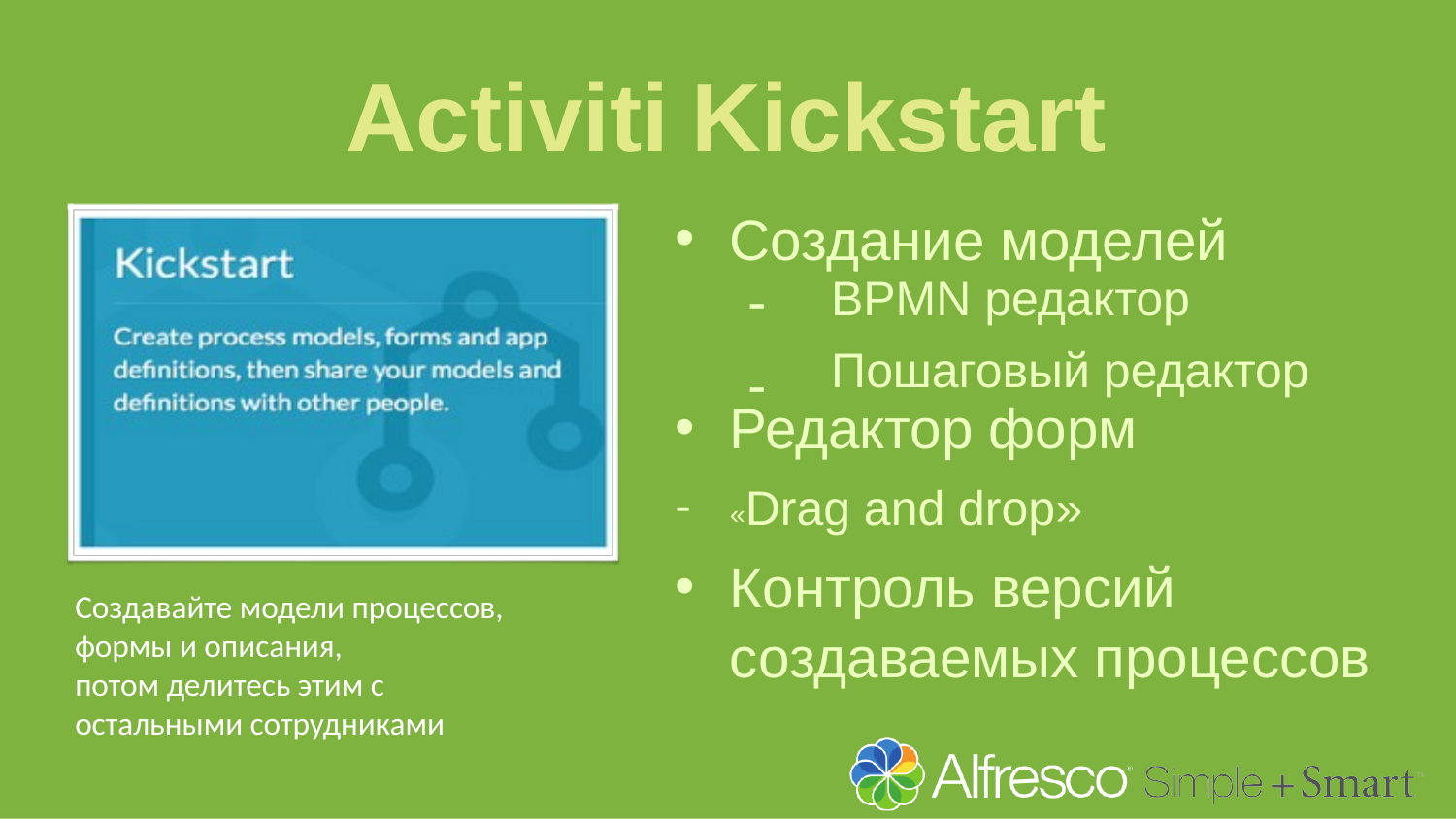

Activiti	Kickstart
Создание моделей

BPMN редактор
Пошаговый редактор
-

-
Редактор форм

«Drag and drop»

Контроль версий создаваемых процессов
Создавайте модели процессов, формы и описания,
потом делитесь этим с остальными сотрудниками